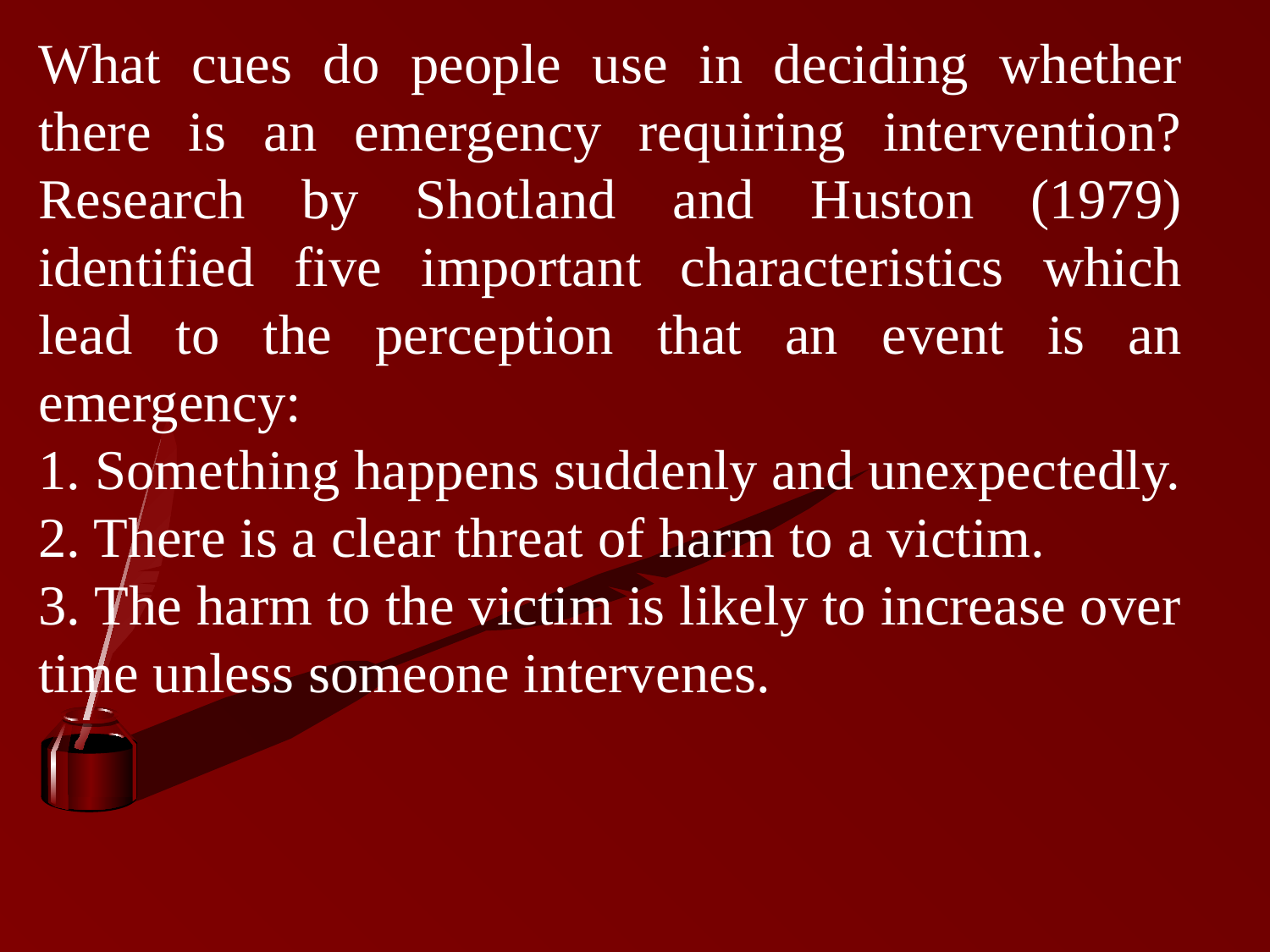

What cues do people use in deciding whether there is an emergency requiring intervention? Research by Shotland and Huston (1979) identified five important characteristics which lead to the perception that an event is an emergency:
1. Something happens suddenly and unexpectedly.
2. There is a clear threat of harm to a victim.
3. The harm to the victim is likely to increase over time unless someone intervenes.